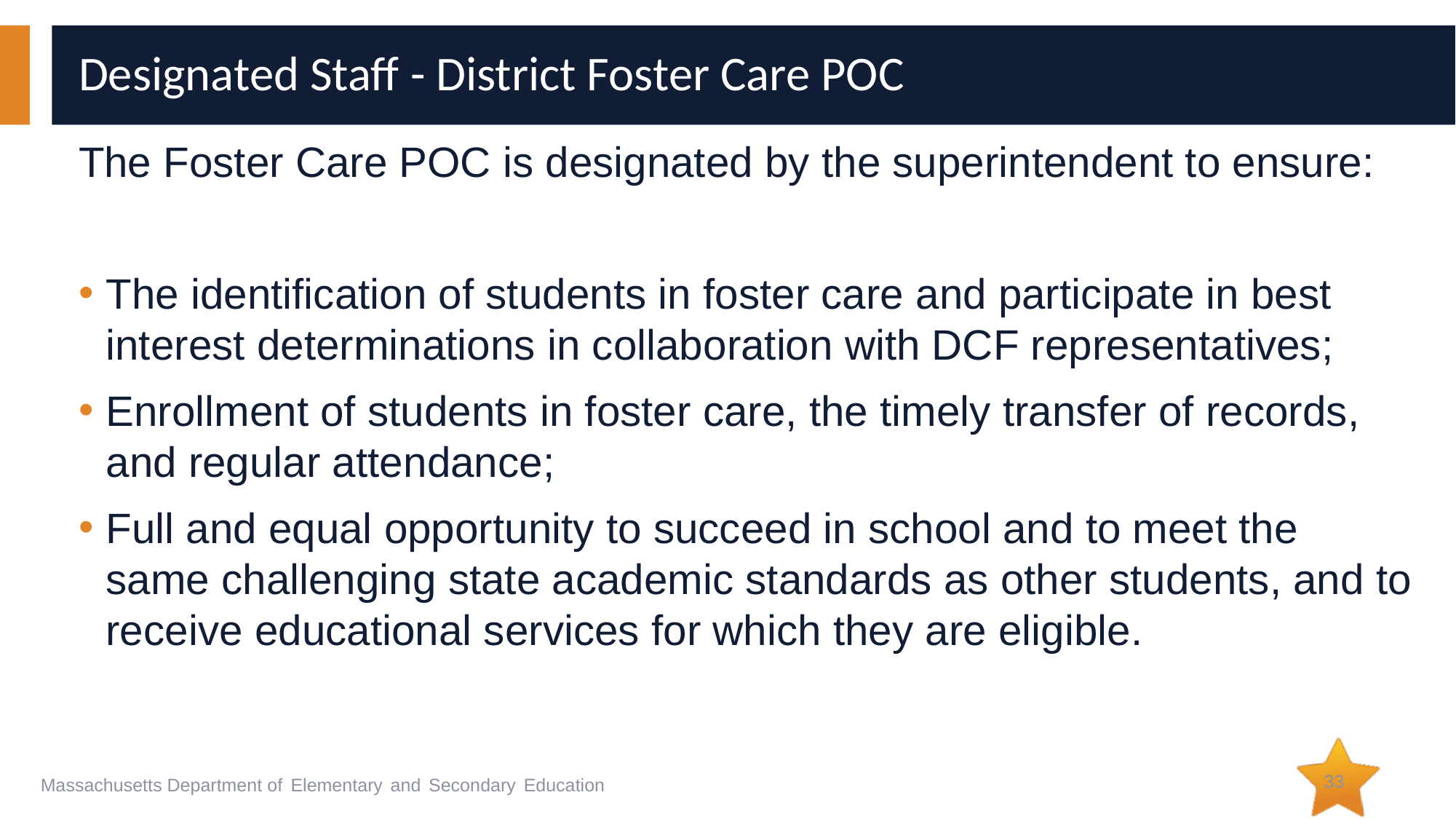

# Designated Staff - District Foster Care POC
The Foster Care POC is designated by the superintendent to ensure:

The identification of students in foster care and participate in best interest determinations in collaboration with DCF representatives;
Enrollment of students in foster care, the timely transfer of records, and regular attendance;
Full and equal opportunity to succeed in school and to meet the same challenging state academic standards as other students, and to receive educational services for which they are eligible.

33